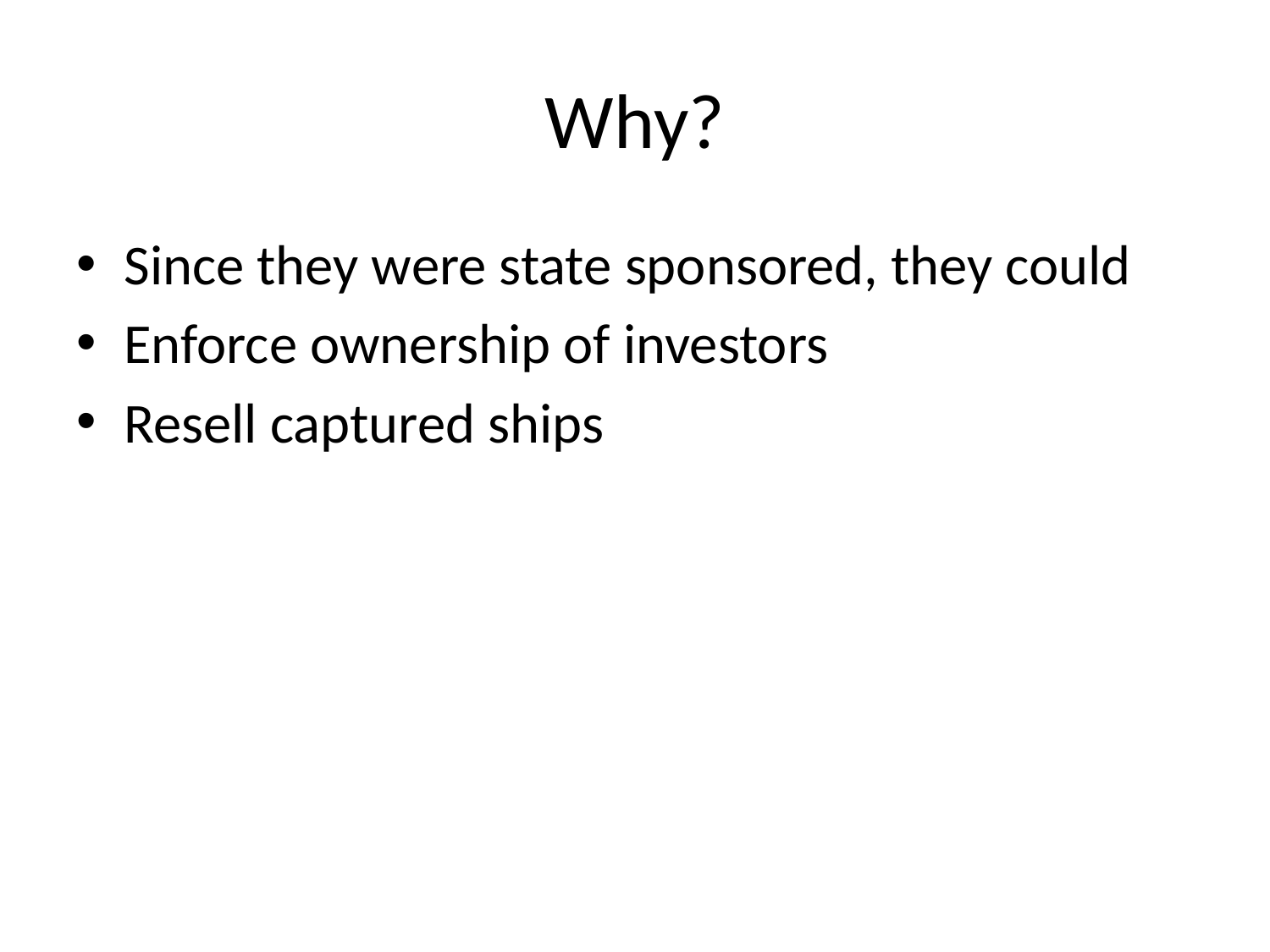

# Why?
Since they were state sponsored, they could
Enforce ownership of investors
Resell captured ships